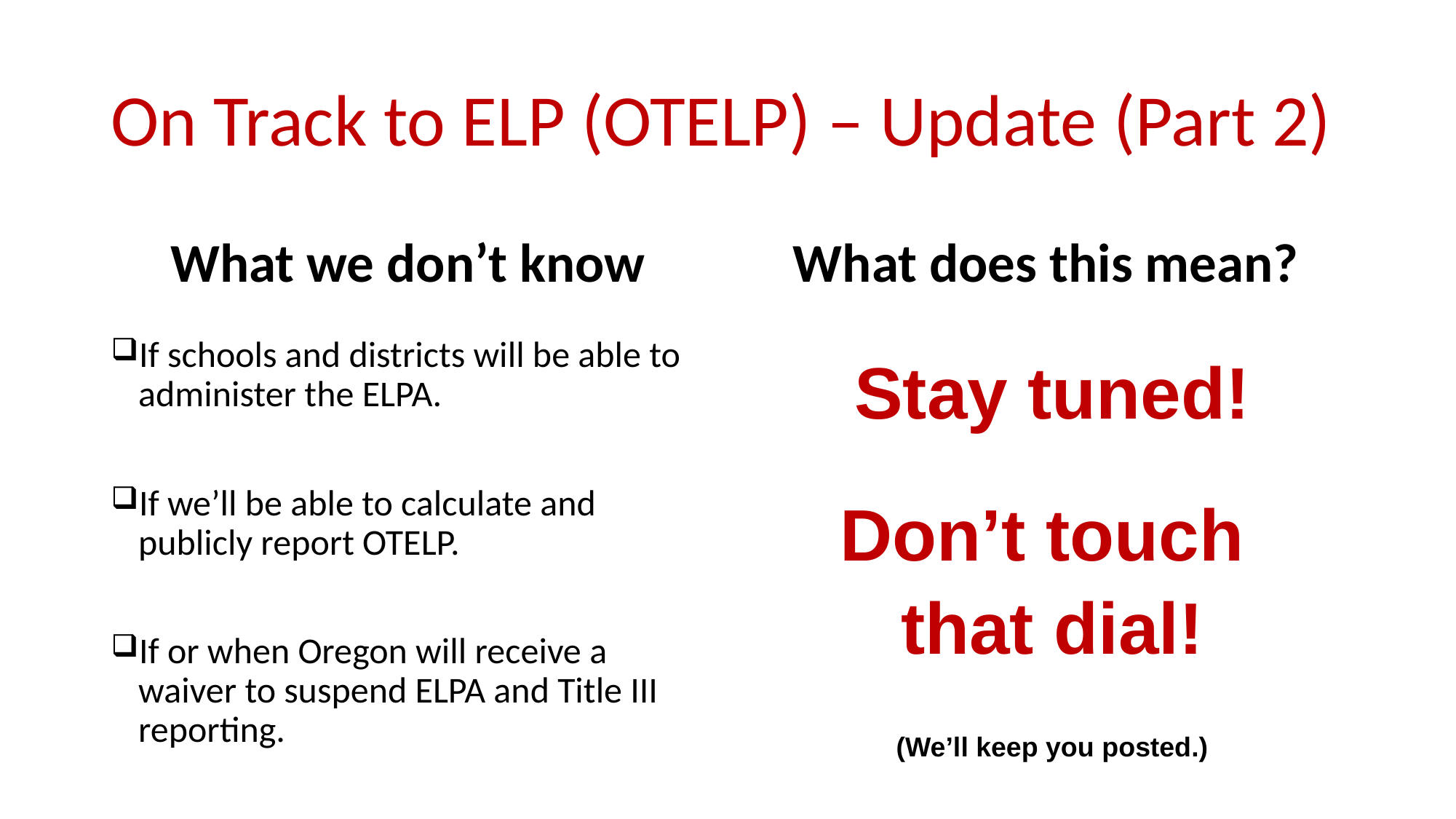

# On Track to ELP (OTELP) – Update (Part 2)
What we don’t know
What does this mean?

If schools and districts will be able to administer the ELPA.

If we’ll be able to calculate and publicly report OTELP.

If or when Oregon will receive a waiver to suspend ELPA and Title III reporting.

Stay tuned!

Don’t touch
that dial!

(We’ll keep you posted.)